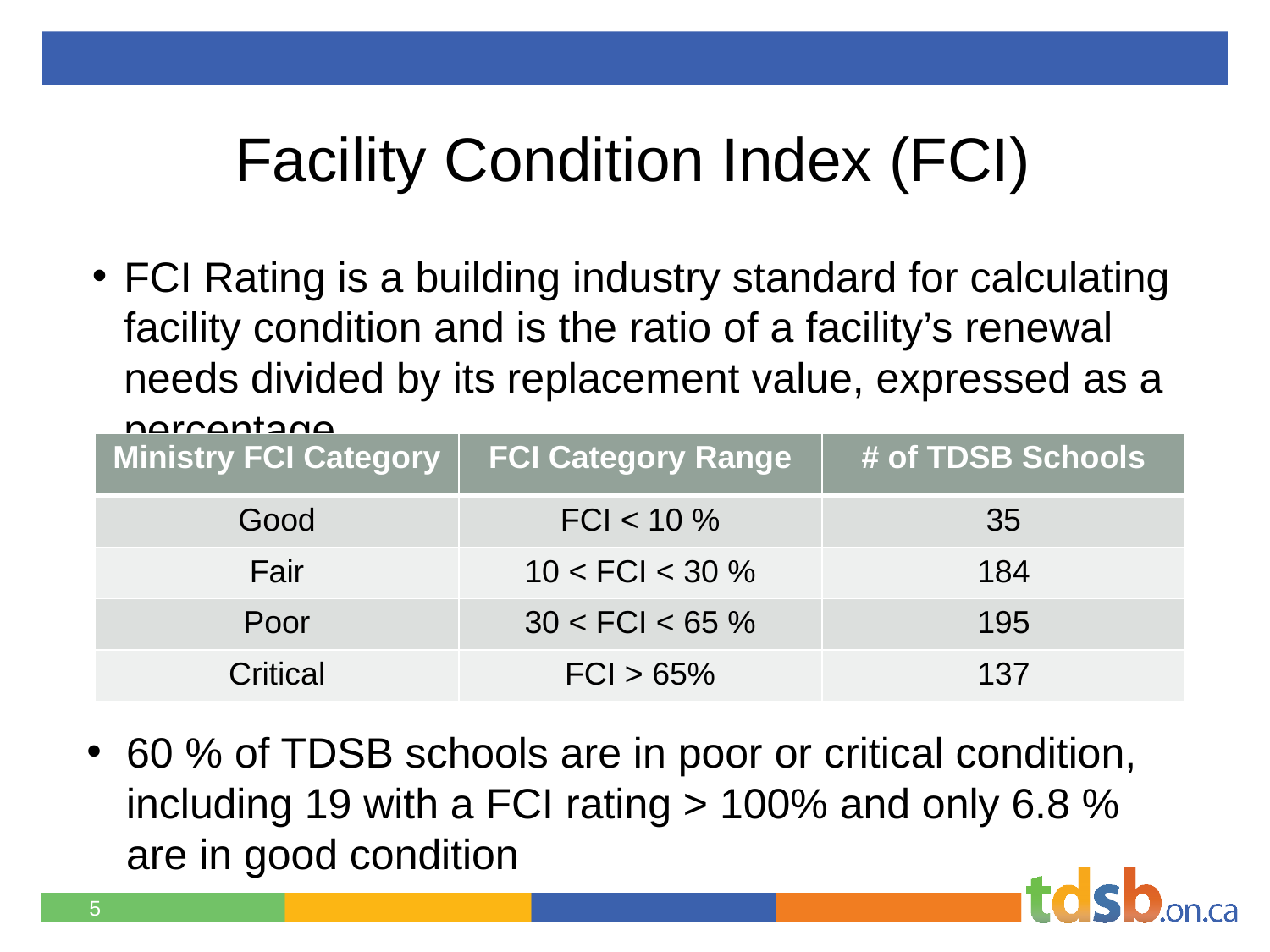

# Facility Condition Index (FCI)
FCI Rating is a building industry standard for calculating facility condition and is the ratio of a facility’s renewal needs divided by its replacement value, expressed as a percentage
| Ministry FCI Category | FCI Category Range | # of TDSB Schools |
| --- | --- | --- |
| Good | FCI < 10 % | 35 |
| Fair | 10 < FCI < 30 % | 184 |
| Poor | 30 < FCI < 65 % | 195 |
| Critical | FCI > 65% | 137 |
60 % of TDSB schools are in poor or critical condition, including 19 with a FCI rating > 100% and only 6.8 % are in good condition

5